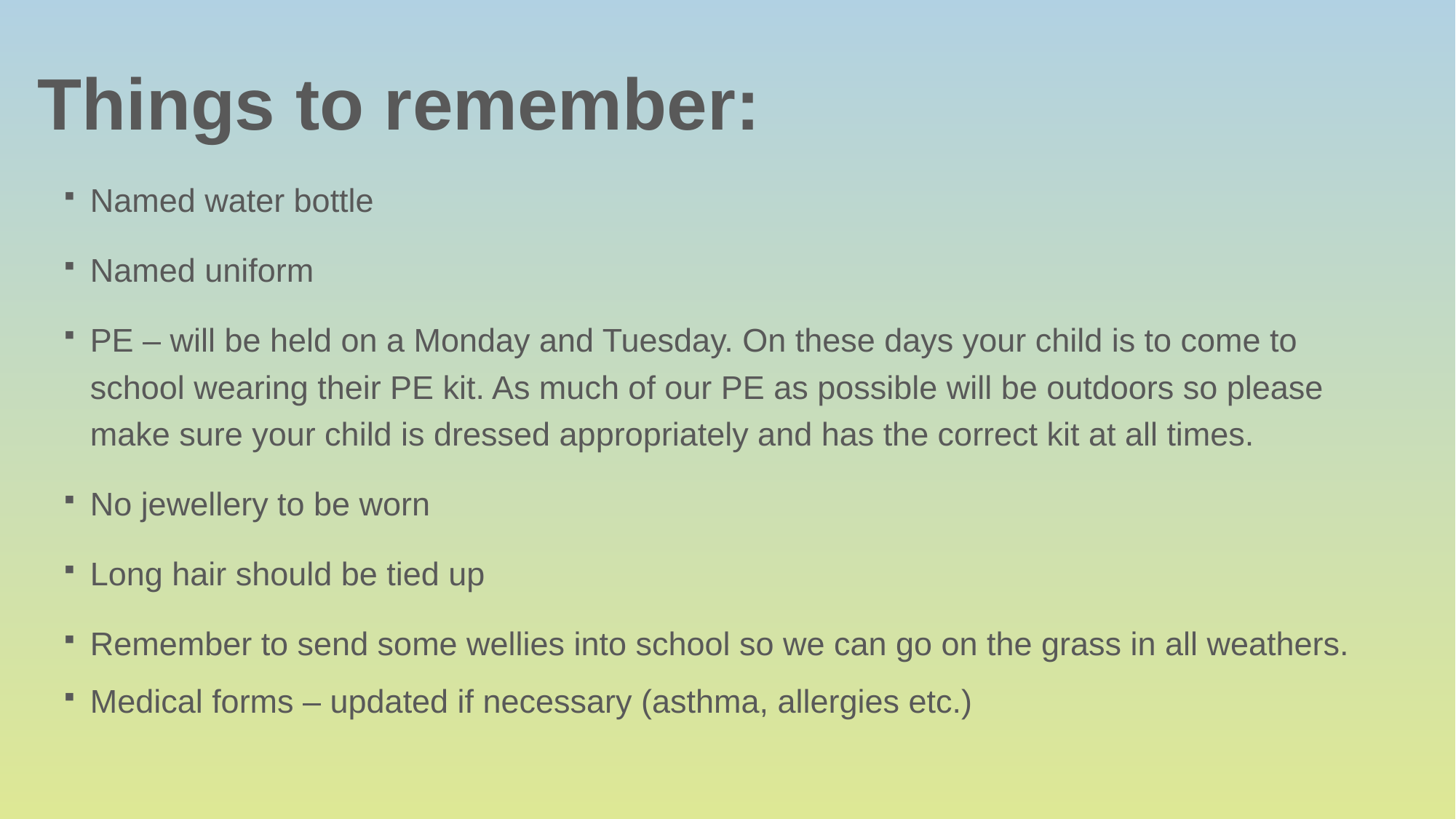

# Things to remember:
Named water bottle
Named uniform
PE – will be held on a Monday and Tuesday. On these days your child is to come to school wearing their PE kit. As much of our PE as possible will be outdoors so please make sure your child is dressed appropriately and has the correct kit at all times.
No jewellery to be worn
Long hair should be tied up
Remember to send some wellies into school so we can go on the grass in all weathers.
Medical forms – updated if necessary (asthma, allergies etc.)